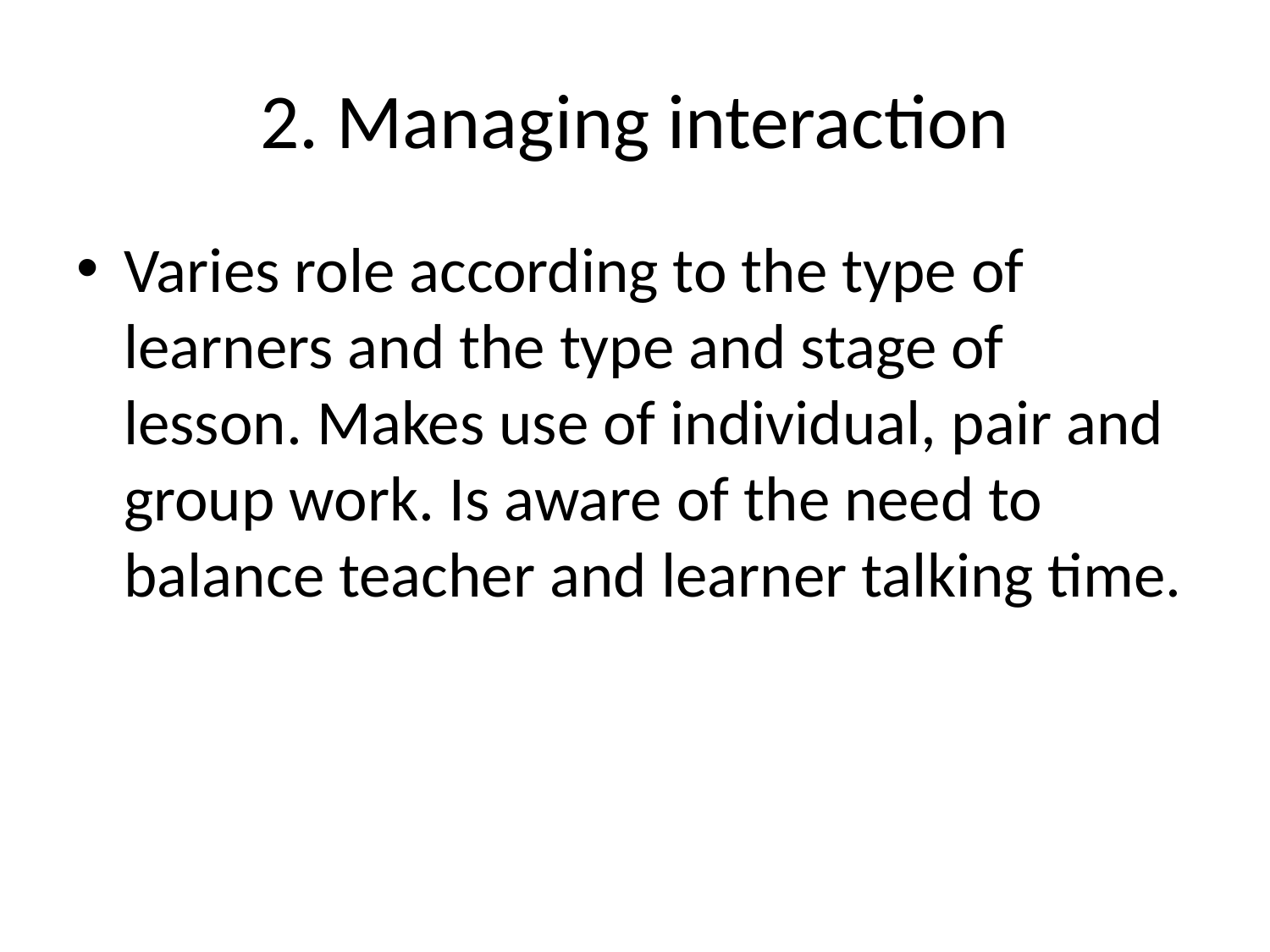

# 2. Managing interaction
Varies role according to the type of learners and the type and stage of lesson. Makes use of individual, pair and group work. Is aware of the need to balance teacher and learner talking time.